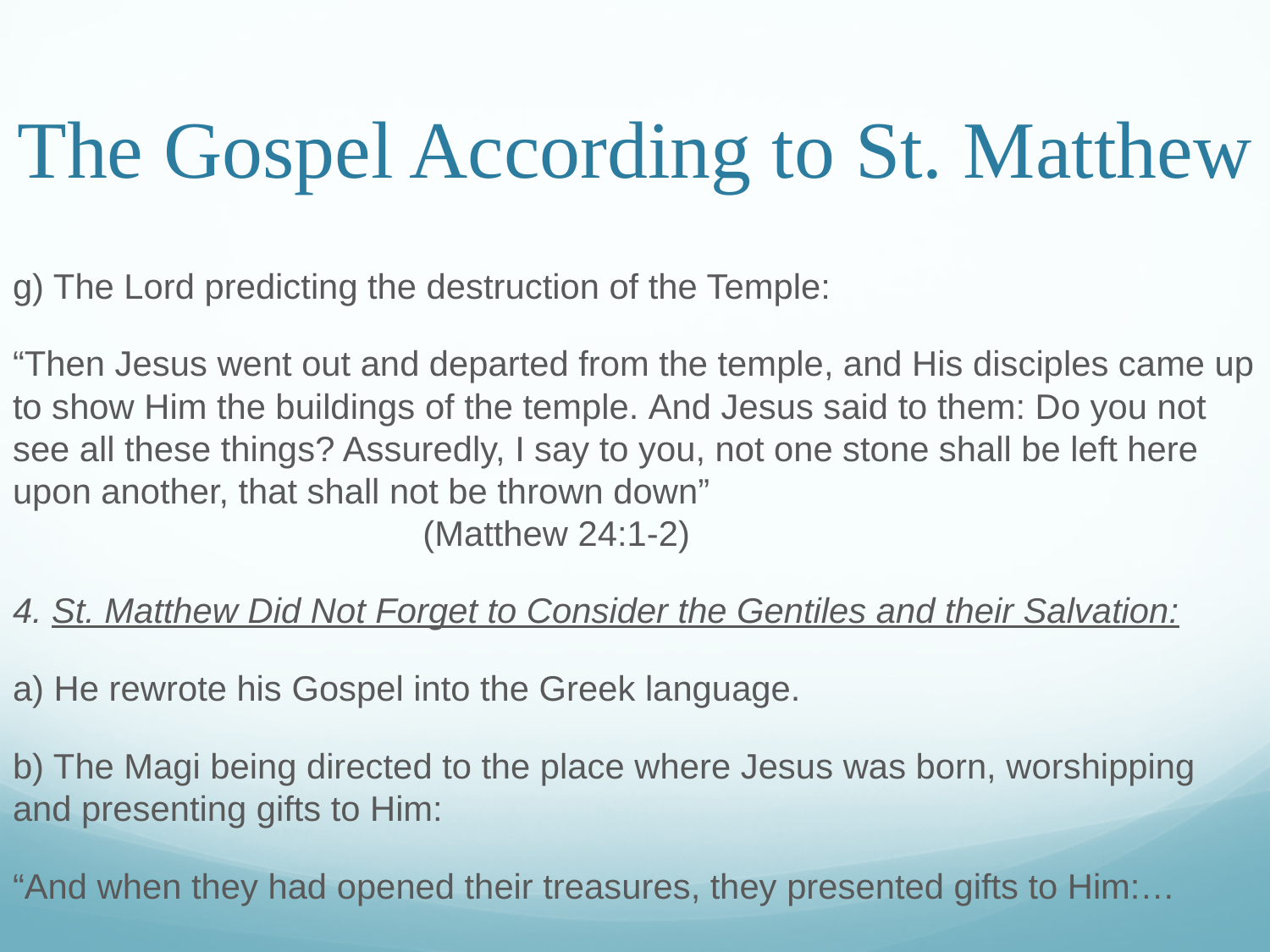

# The Gospel According to St. Matthew
g) The Lord predicting the destruction of the Temple:
“Then Jesus went out and departed from the temple, and His disciples came up to show Him the buildings of the temple. And Jesus said to them: Do you not see all these things? Assuredly, I say to you, not one stone shall be left here upon another, that shall not be thrown down”							   (Matthew 24:1-2)
4. St. Matthew Did Not Forget to Consider the Gentiles and their Salvation:
a) He rewrote his Gospel into the Greek language.
b) The Magi being directed to the place where Jesus was born, worshipping and presenting gifts to Him:
“And when they had opened their treasures, they presented gifts to Him:…